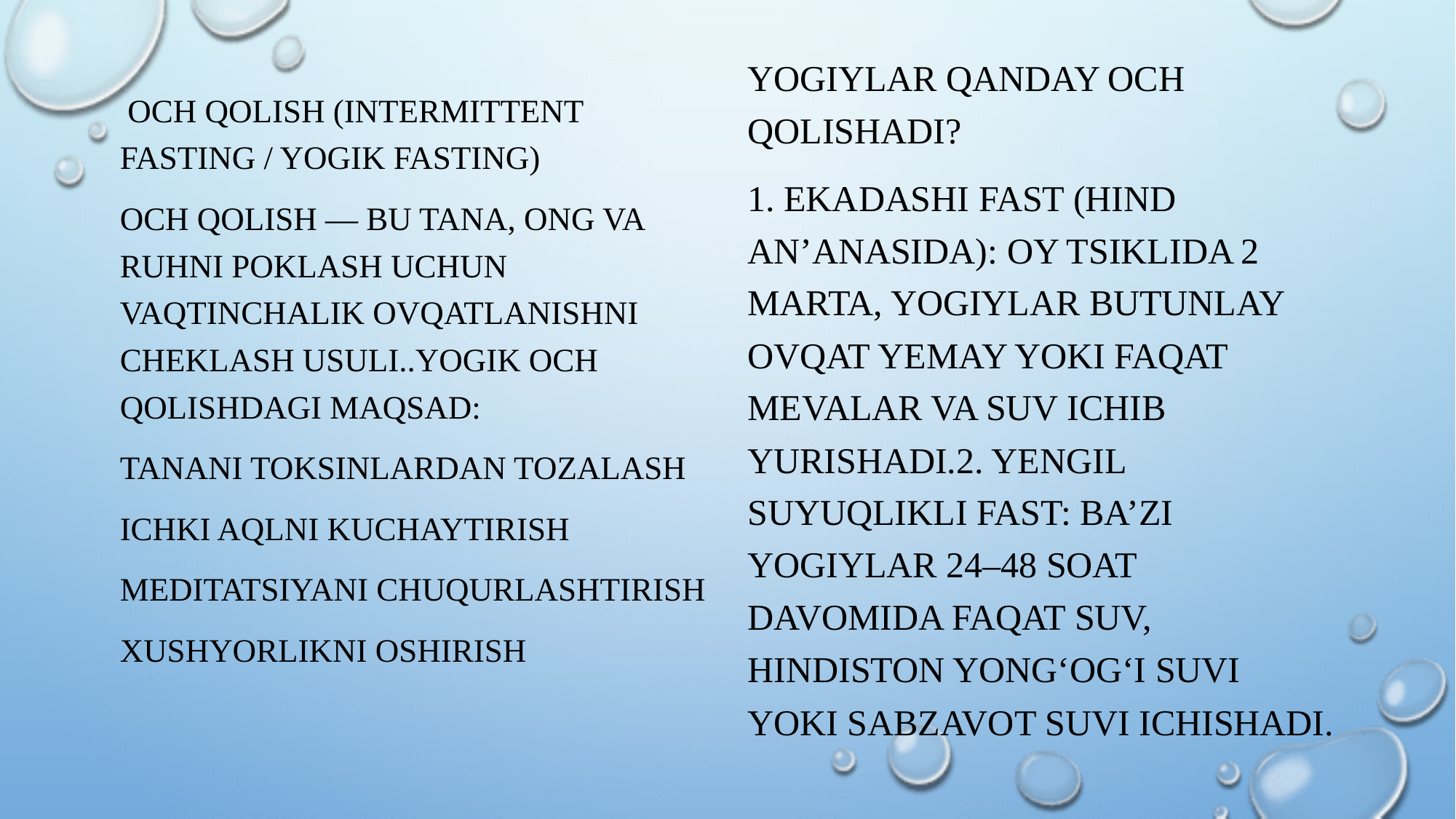

Yogiylar qanday och qolishadi?
1. Ekadashi fast (hind an’anasida): Oy tsiklida 2 marta, yogiylar butunlay ovqat yemay yoki faqat mevalar va suv ichib yurishadi.2. Yengil suyuqlikli fast: Ba’zi yogiylar 24–48 soat davomida faqat suv, hindiston yong‘og‘i suvi yoki sabzavot suvi ichishadi.
 Och qolish (Intermittent Fasting / Yogik Fasting)
Och qolish — bu tana, ong va ruhni poklash uchun vaqtinchalik ovqatlanishni cheklash usuli..Yogik och qolishdagi maqsad:
Tanani toksinlardan tozalash
Ichki aqlni kuchaytirish
Meditatsiyani chuqurlashtirish
Xushyorlikni oshirish